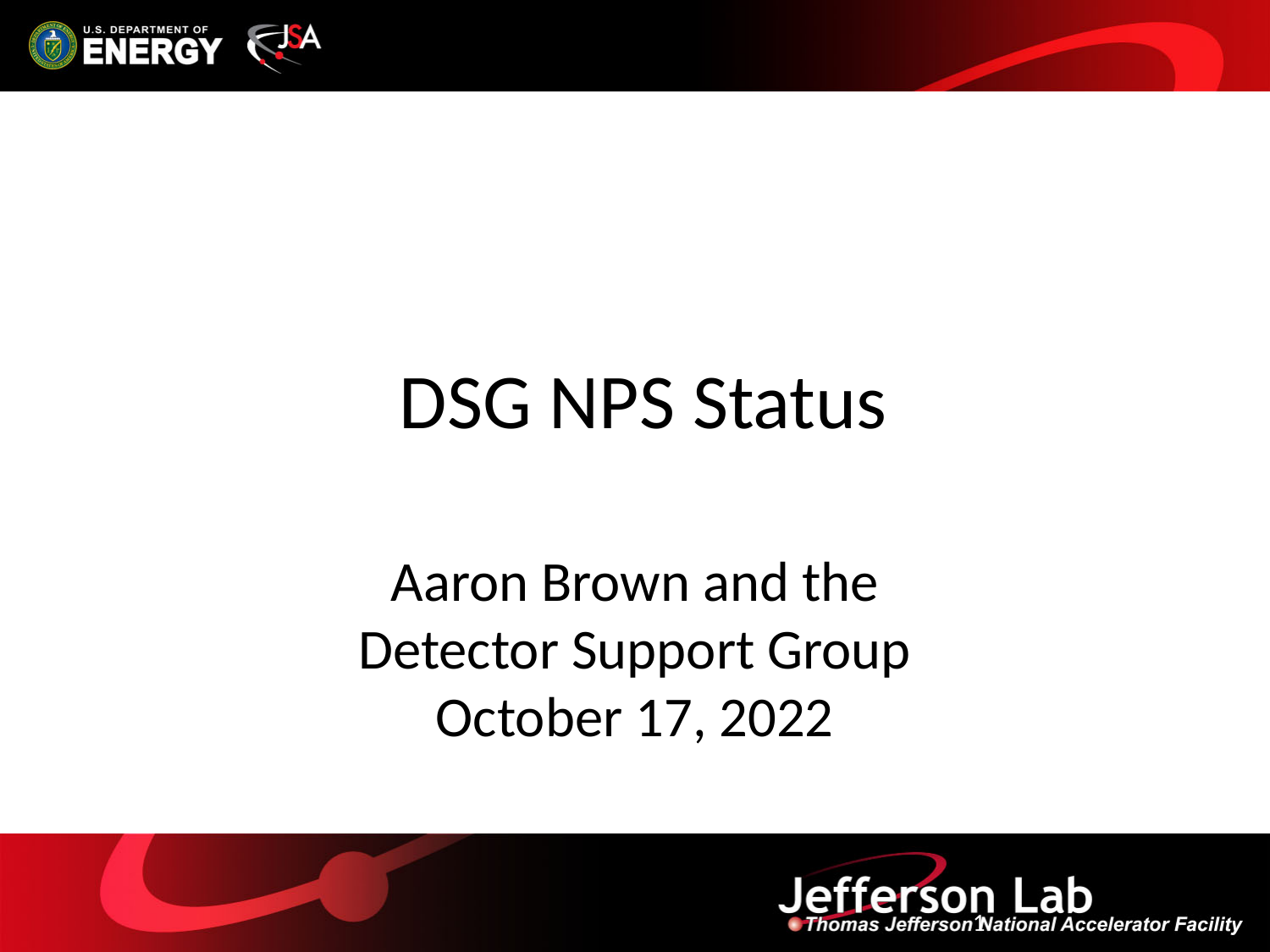

# DSG NPS Status
Aaron Brown and the
Detector Support Group
October 17, 2022